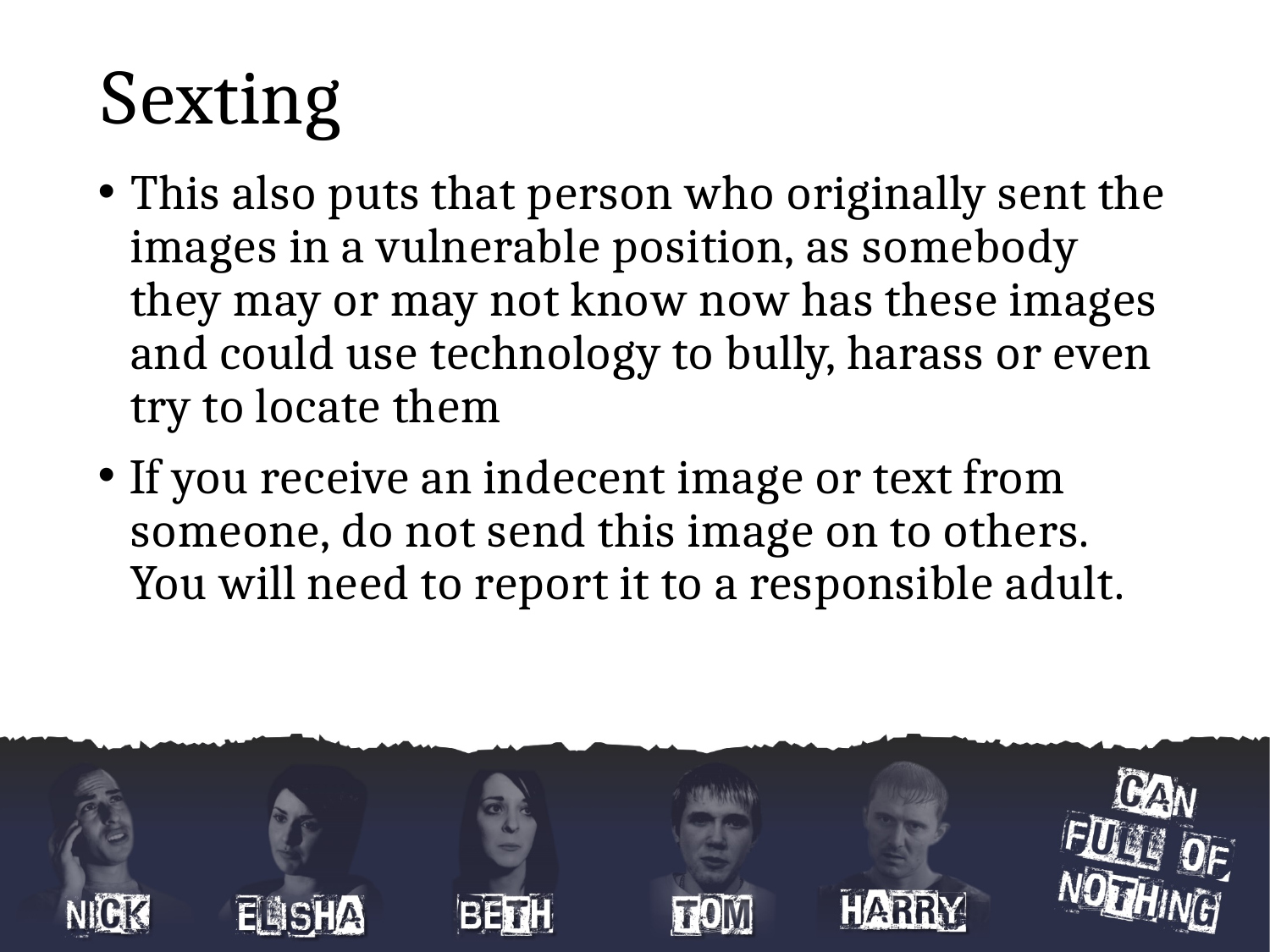

# Sexting
This also puts that person who originally sent the images in a vulnerable position, as somebody they may or may not know now has these images and could use technology to bully, harass or even try to locate them
If you receive an indecent image or text from someone, do not send this image on to others.  You will need to report it to a responsible adult.